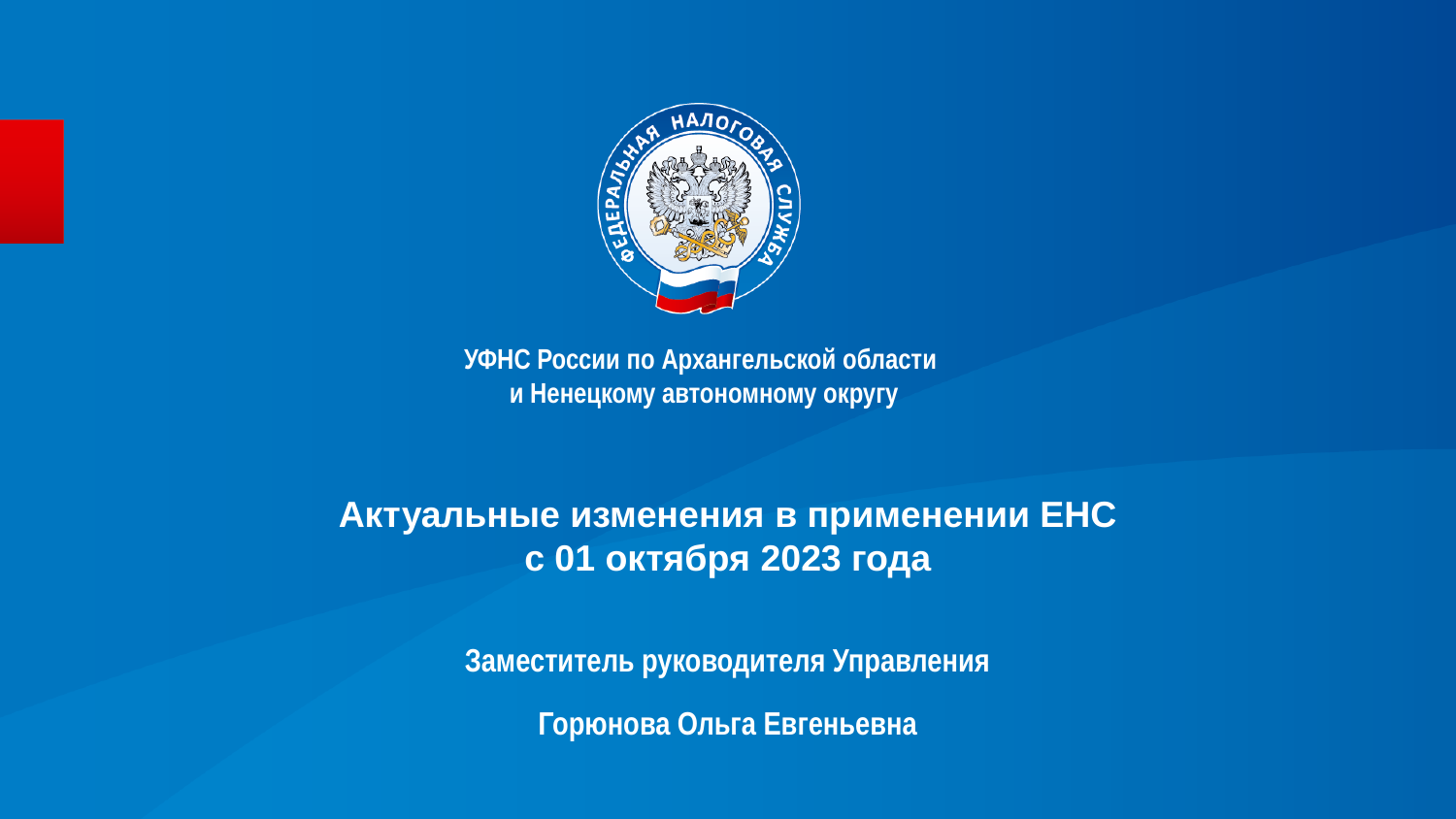

УФНС России по Архангельской области
и Ненецкому автономному округу
# Актуальные изменения в применении ЕНС с 01 октября 2023 года
Заместитель руководителя Управления
Горюнова Ольга Евгеньевна